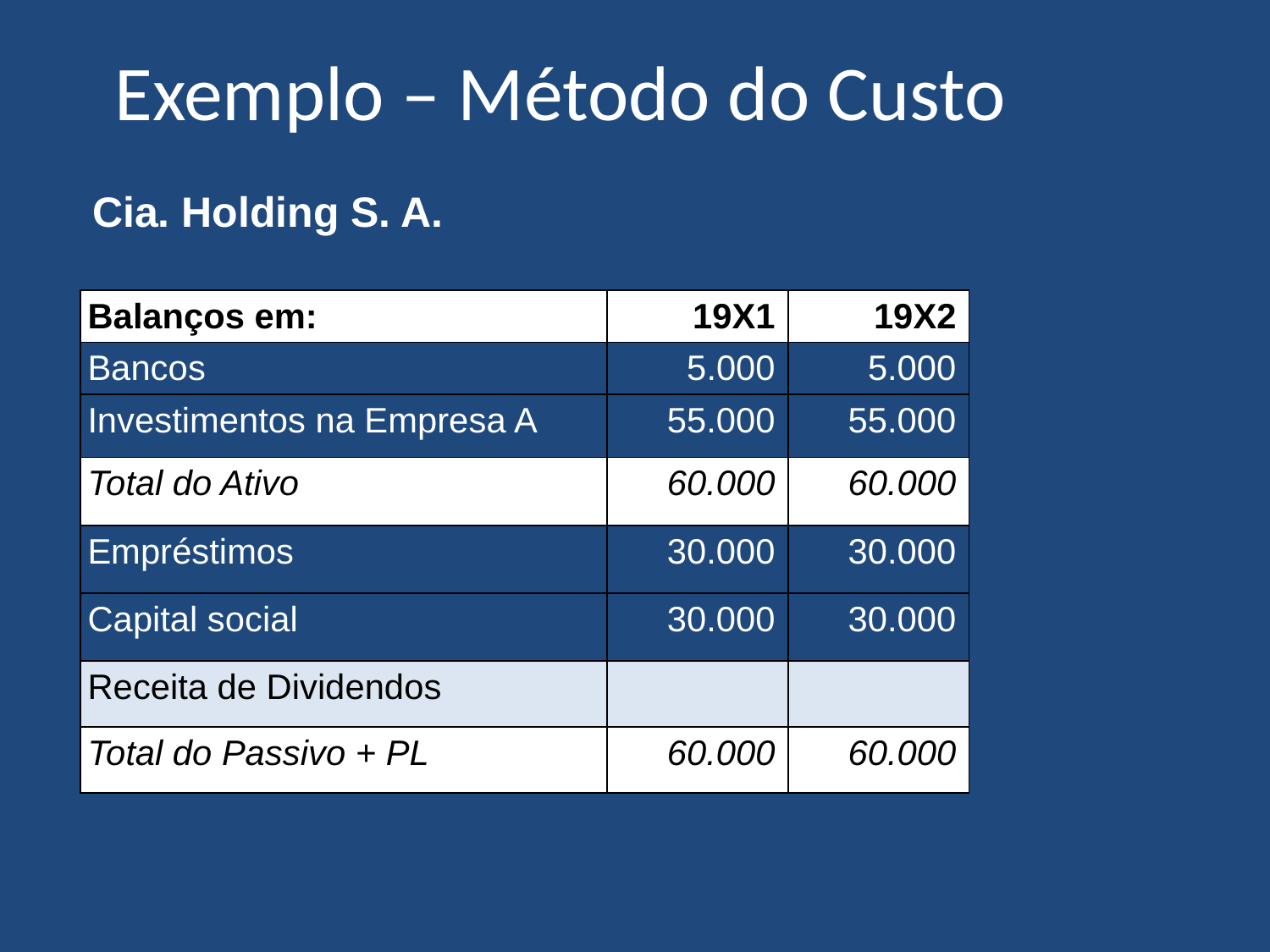

# Exemplo – Método do Custo
Cia. Holding S. A.
| Balanços em: | 19X1 | 19X2 |
| --- | --- | --- |
| Bancos | 5.000 | 5.000 |
| Investimentos na Empresa A | 55.000 | 55.000 |
| Total do Ativo | 60.000 | 60.000 |
| Empréstimos | 30.000 | 30.000 |
| Capital social | 30.000 | 30.000 |
| Receita de Dividendos |  |  |
| Total do Passivo + PL | 60.000 | 60.000 |